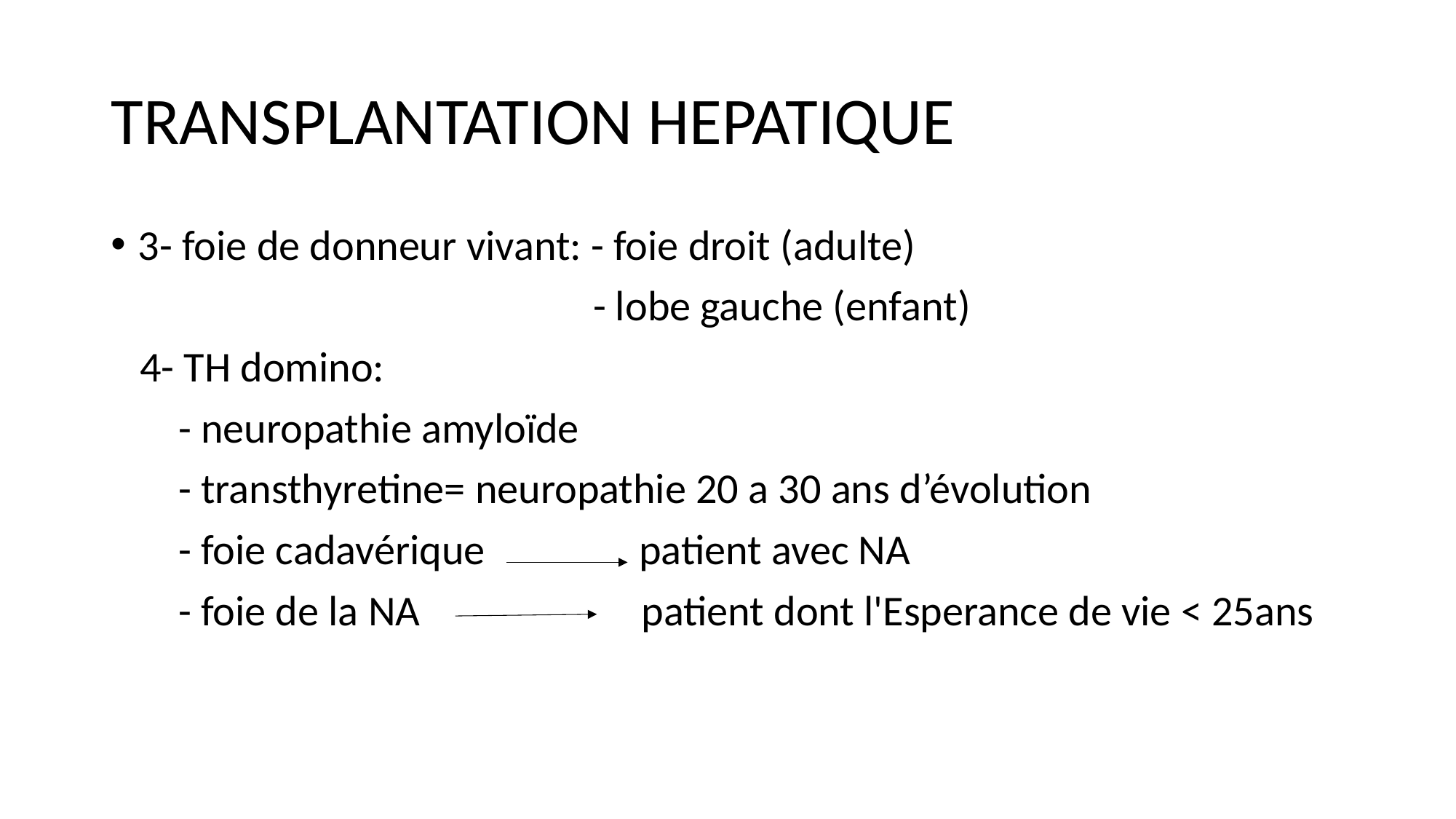

# TRANSPLANTATION HEPATIQUE
3- foie de donneur vivant: - foie droit (adulte)
                                                  - lobe gauche (enfant)
   4- TH domino:
       - neuropathie amyloïde
       - transthyretine= neuropathie 20 a 30 ans d’évolution
       - foie cadavérique                patient avec NA
       - foie de la NA                       patient dont l'Esperance de vie < 25ans